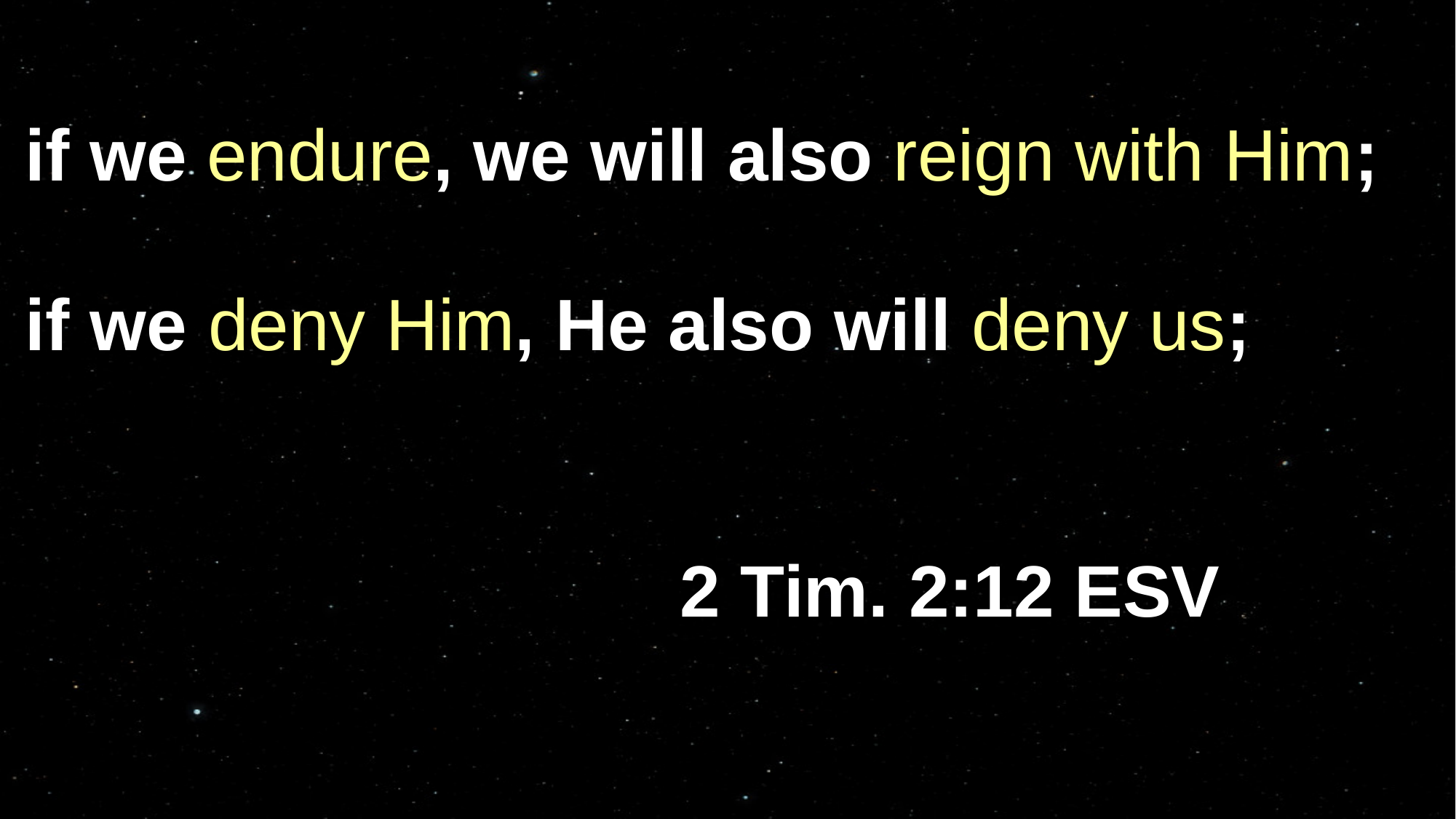

if we endure, we will also reign with Him;
if we deny Him, He also will deny us;  			  														                     														2 Tim. 2:12 ESV